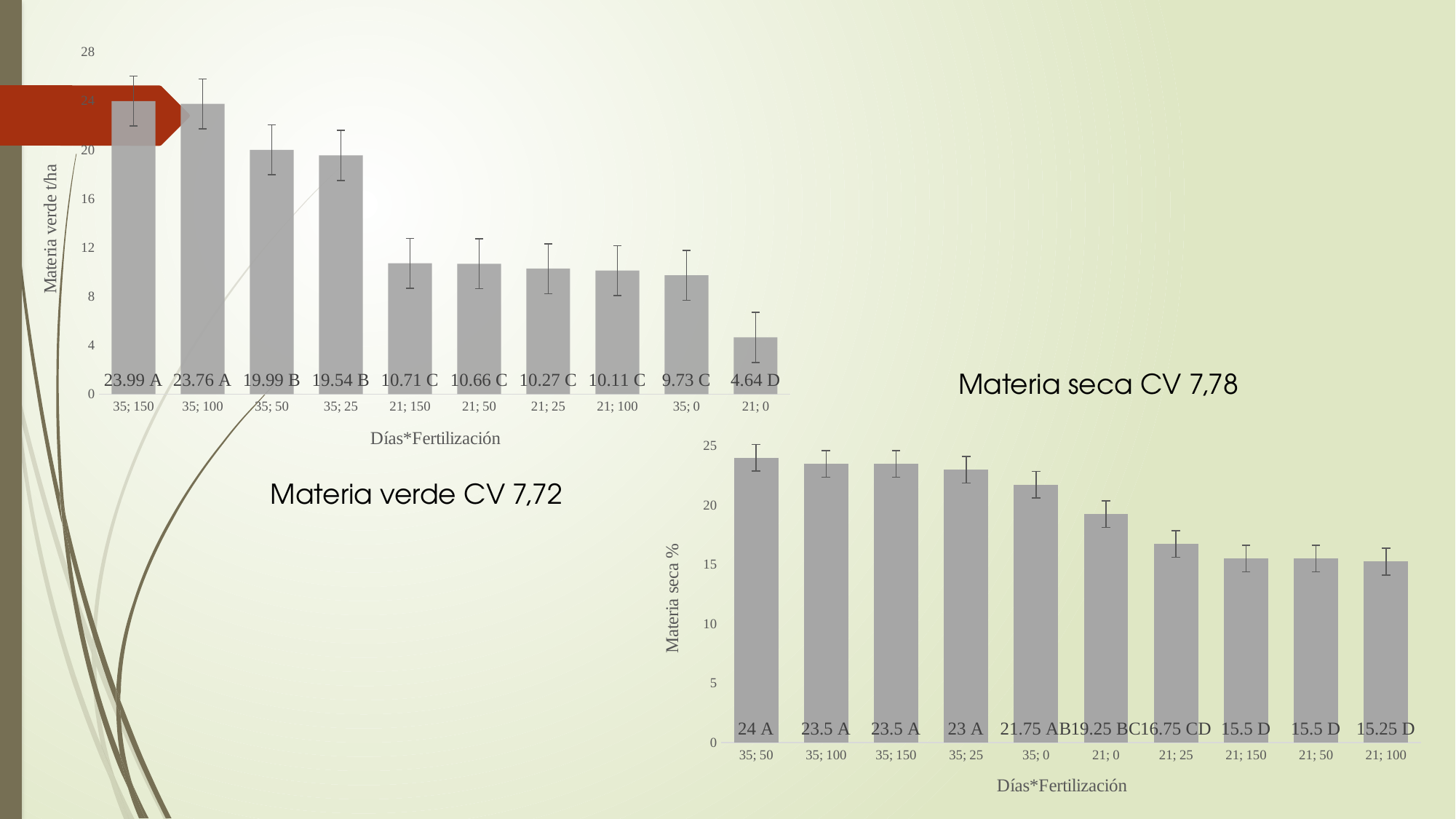

### Chart

| Category |  |
|---|---|
| 35; 150 | 23.99 |
| 35; 100 | 23.76 |
| 35; 50 | 19.99 |
| 35; 25 | 19.54 |
| 21; 150 | 10.71 |
| 21; 50 | 10.66 |
| 21; 25 | 10.27 |
| 21; 100 | 10.11 |
| 35; 0 | 9.73 |
| 21; 0 | 4.64 |
Materia seca CV 7,78

### Chart

| Category |  |
|---|---|
| 35; 50 | 24.0 |
| 35; 100 | 23.5 |
| 35; 150 | 23.5 |
| 35; 25 | 23.0 |
| 35; 0 | 21.75 |
| 21; 0 | 19.25 |
| 21; 25 | 16.75 |
| 21; 150 | 15.5 |
| 21; 50 | 15.5 |
| 21; 100 | 15.25 |
Materia verde CV 7,72